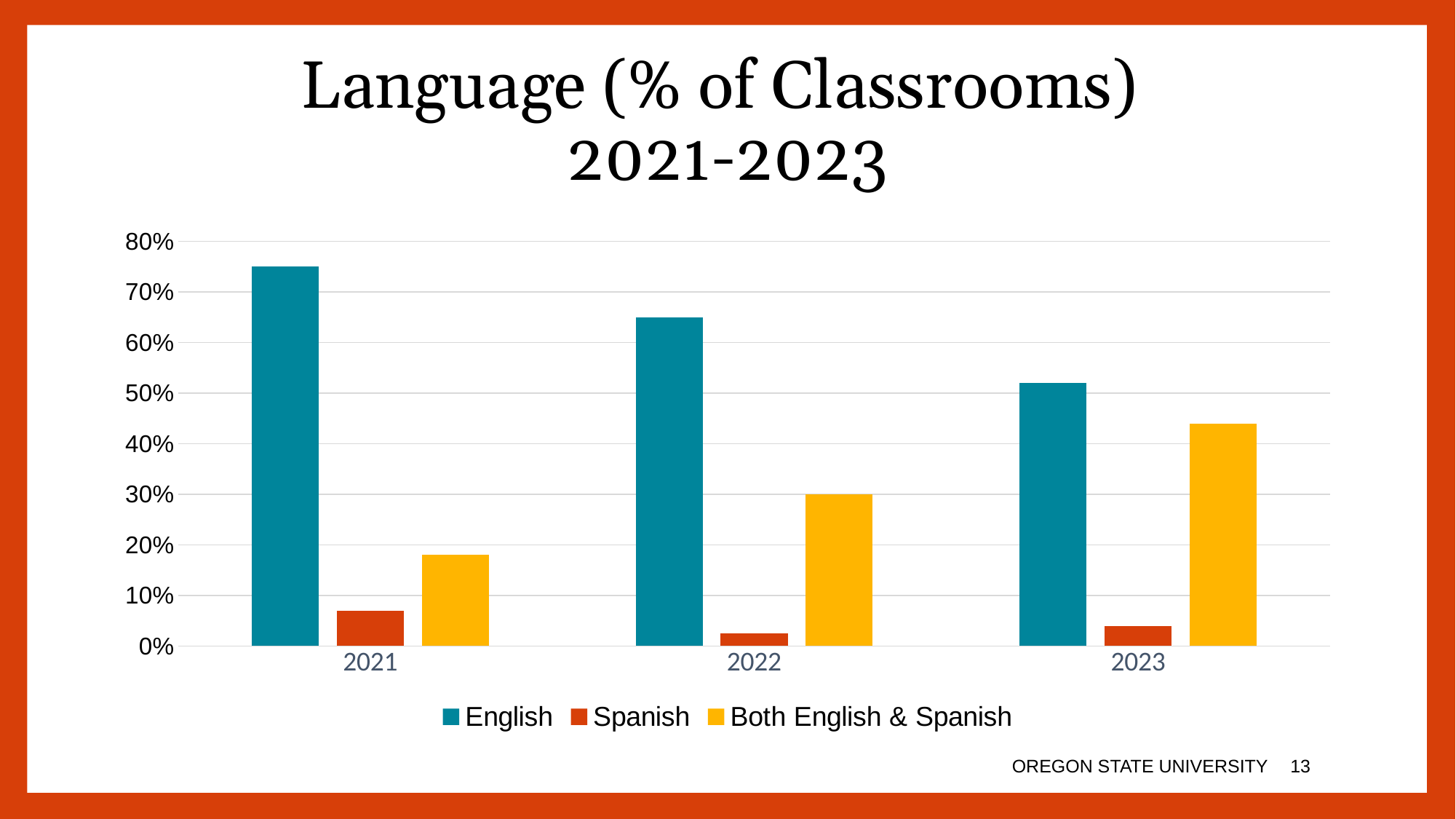

# Language (% of Classrooms) 2021-2023

### Chart

| Category | English | Spanish | Both English & Spanish |
|---|---|---|---|
| 2021 | 0.75 | 0.07 | 0.18 |
| 2022 | 0.65 | 0.025 | 0.3 |
| 2023 | 0.52 | 0.04 | 0.44 |
OREGON STATE UNIVERSITY
13